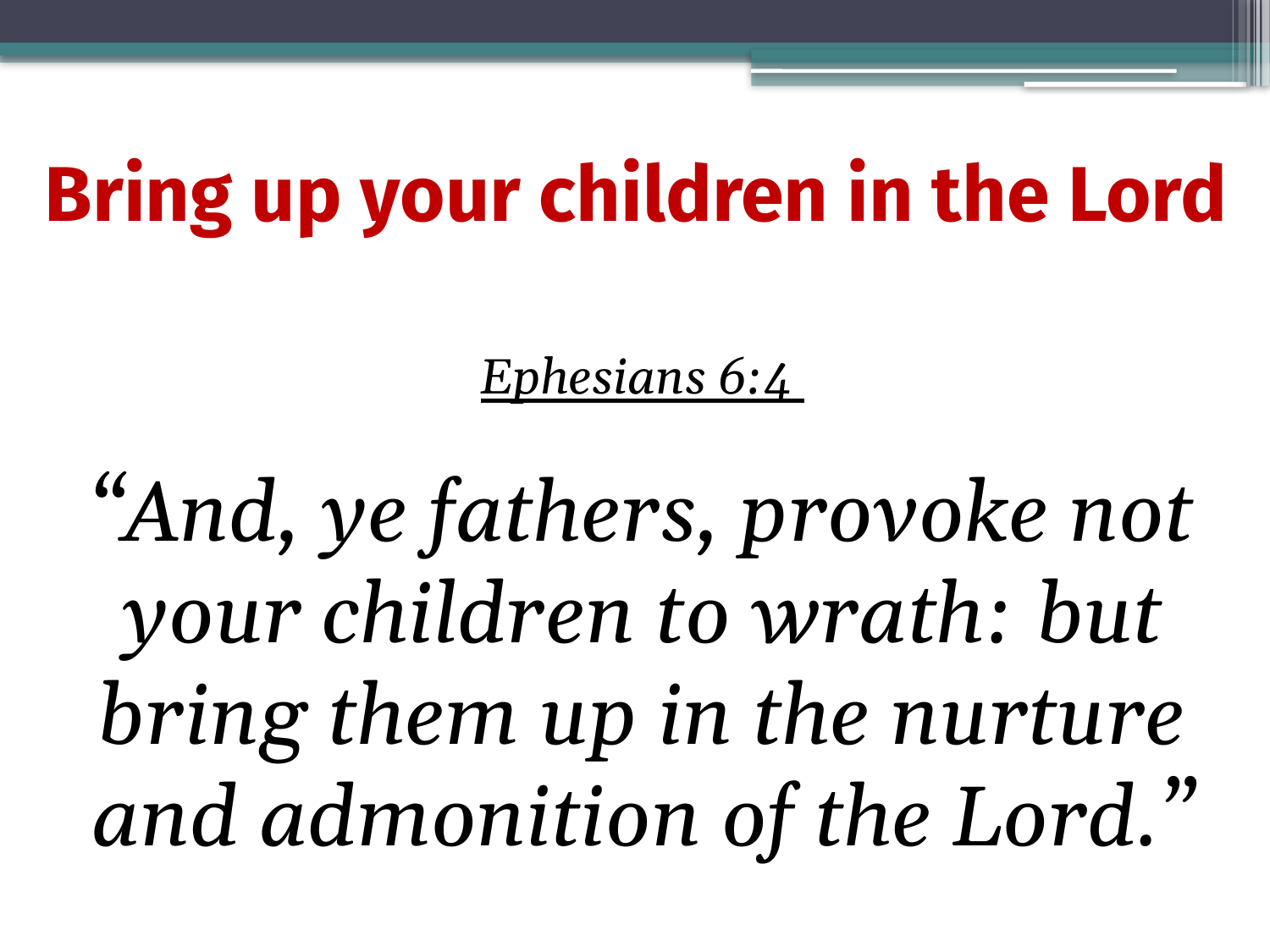

# Bring up your children in the Lord
Ephesians 6:4

“And, ye fathers, provoke not your children to wrath: but bring them up in the nurture and admonition of the Lord.”